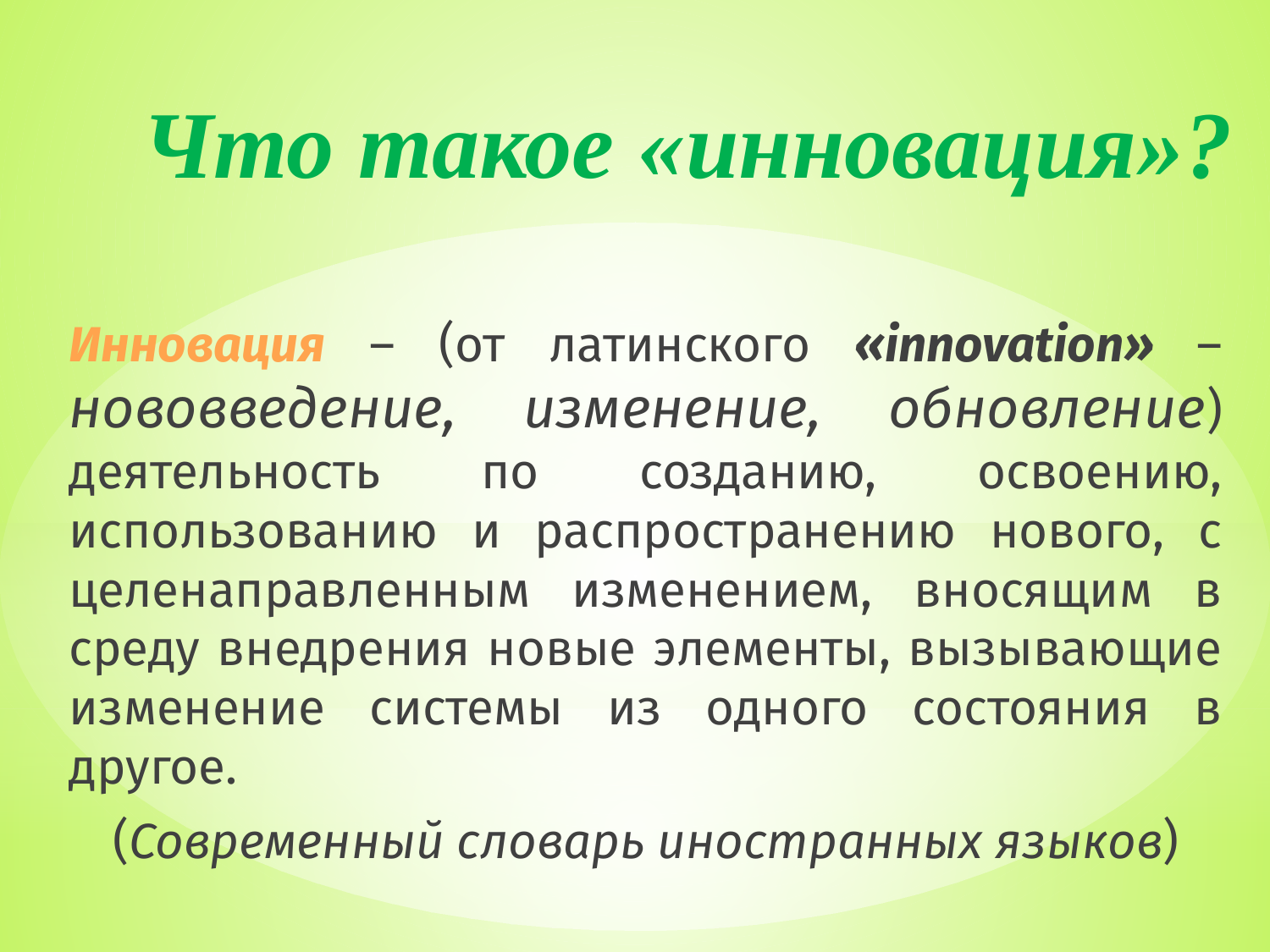

# Что такое «инновация»?
Инновация – (от латинского «innovation» –нововведение, изменение, обновление) деятельность по созданию, освоению, использованию и распространению нового, с целенаправленным изменением, вносящим в среду внедрения новые элементы, вызывающие изменение системы из одного состояния в другое.
(Современный словарь иностранных языков)